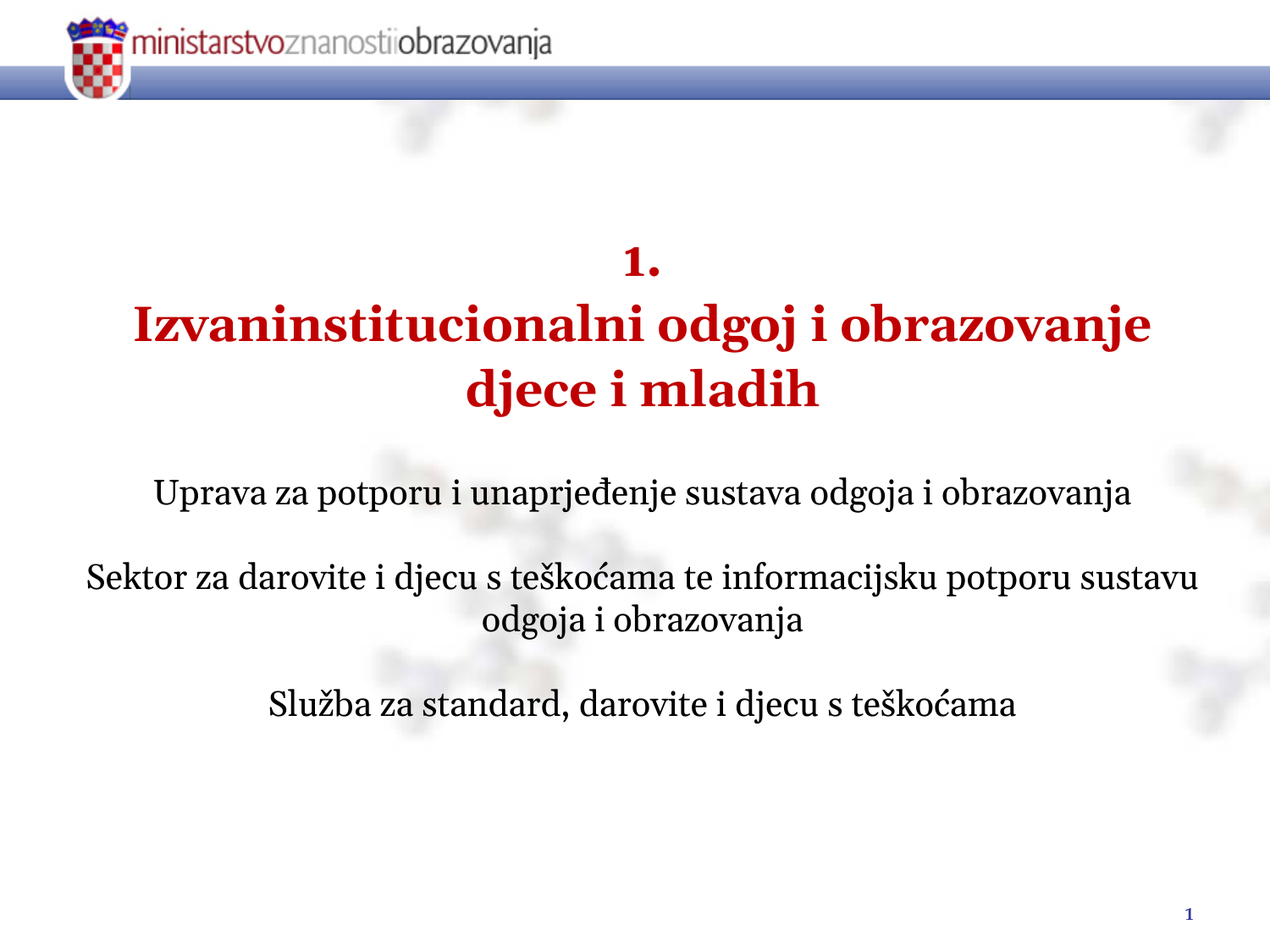

1.
Izvaninstitucionalni odgoj i obrazovanje djece i mladih

Uprava za potporu i unaprjeđenje sustava odgoja i obrazovanja

Sektor za darovite i djecu s teškoćama te informacijsku potporu sustavu odgoja i obrazovanja

Služba za standard, darovite i djecu s teškoćama

1